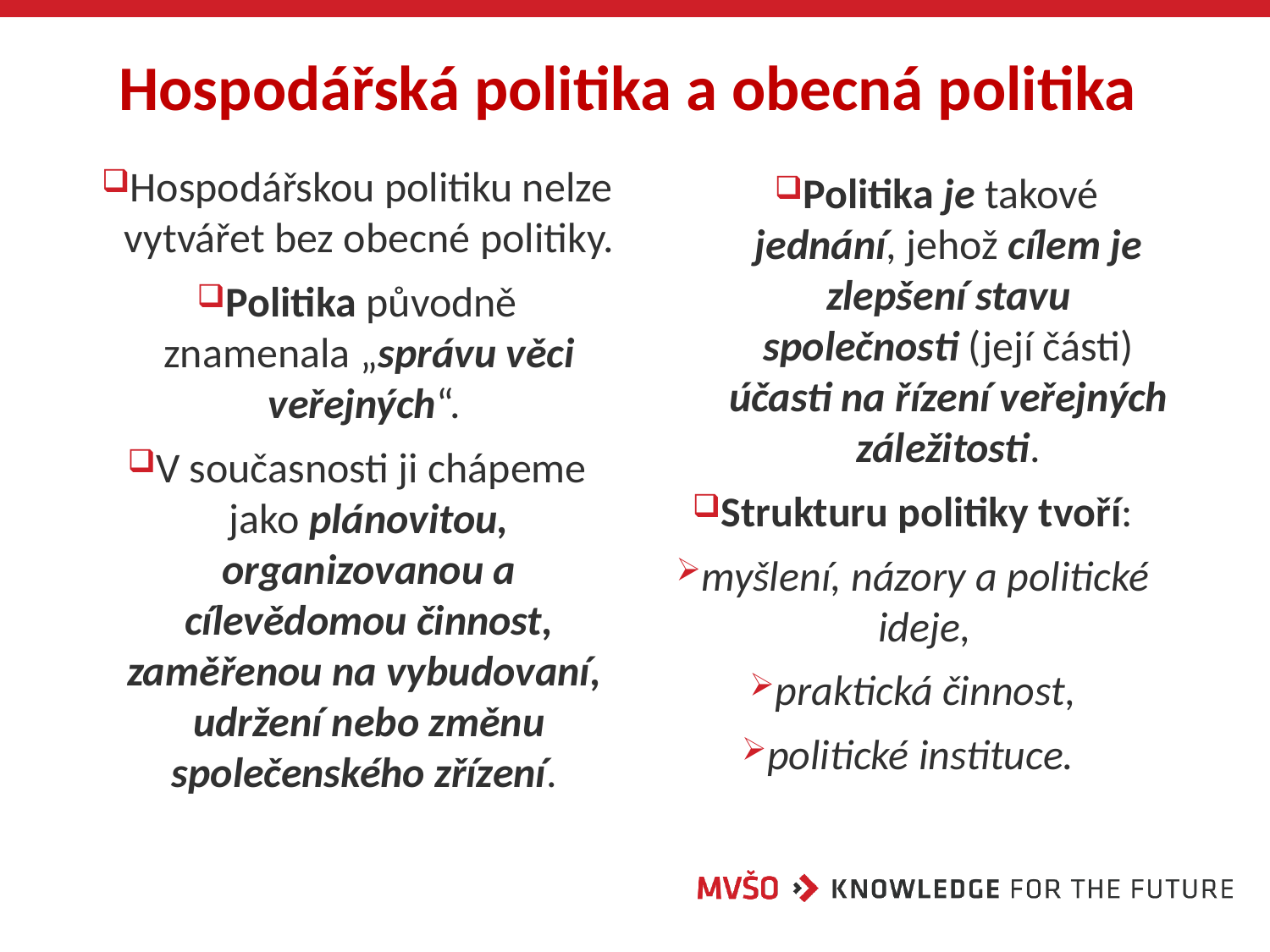

# Hospodářská politika a obecná politika
Hospodářskou politiku nelze vytvářet bez obecné politiky.
Politika původně znamenala „správu věci veřejných“.
V současnosti ji chápeme jako plánovitou, organizovanou a cílevědomou činnost, zaměřenou na vybudovaní,  udržení nebo změnu společenského zřízení.
Politika je takové jednání, jehož cílem je zlepšení stavu společnosti (její části) účasti na řízení veřejných záležitosti.
Strukturu politiky tvoří:
myšlení, názory a politické ideje,
praktická činnost,
politické instituce.